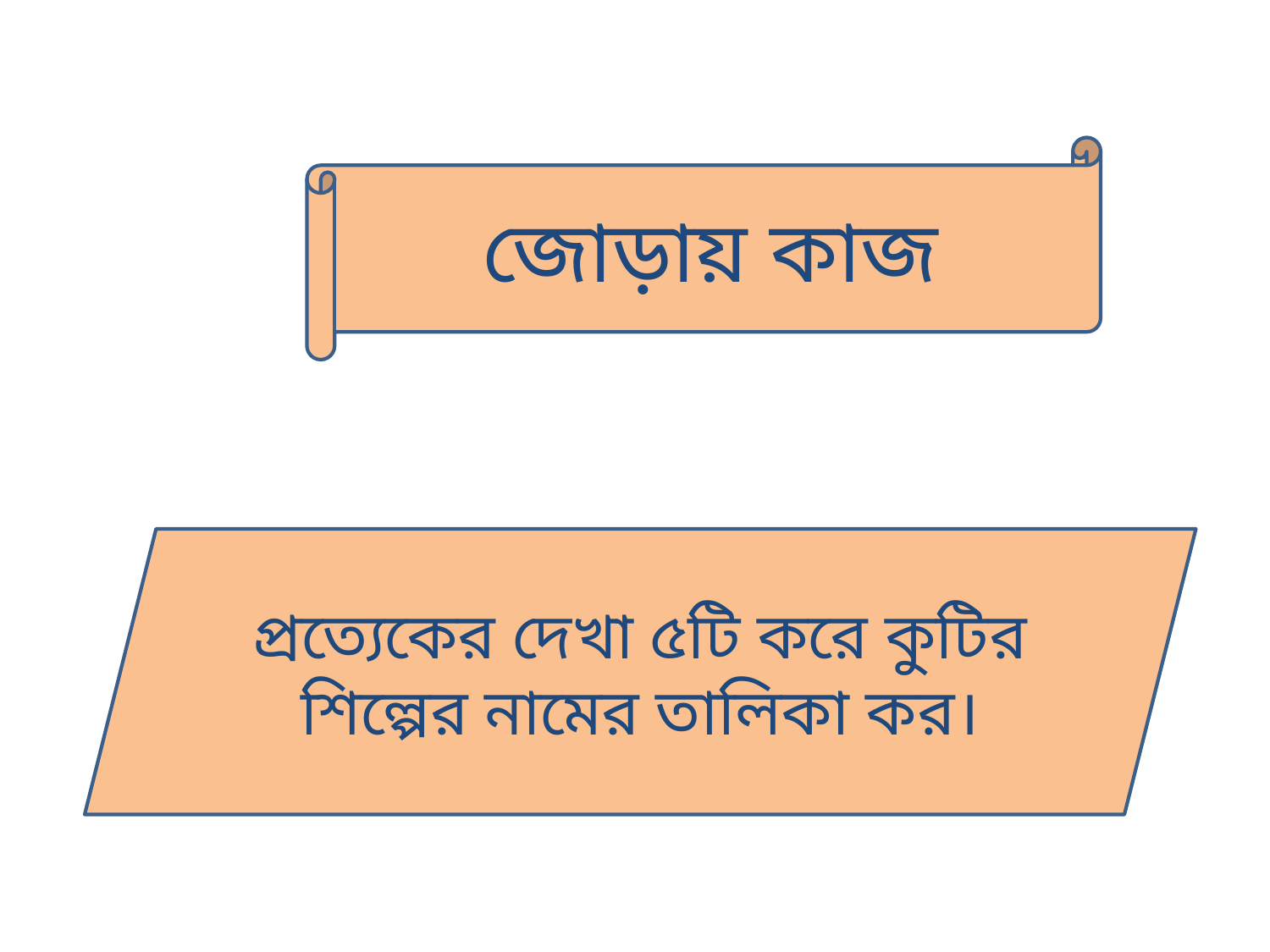

জোড়ায় কাজ
প্রত্যেকের দেখা ৫টি করে কুটির শিল্পের নামের তালিকা কর।